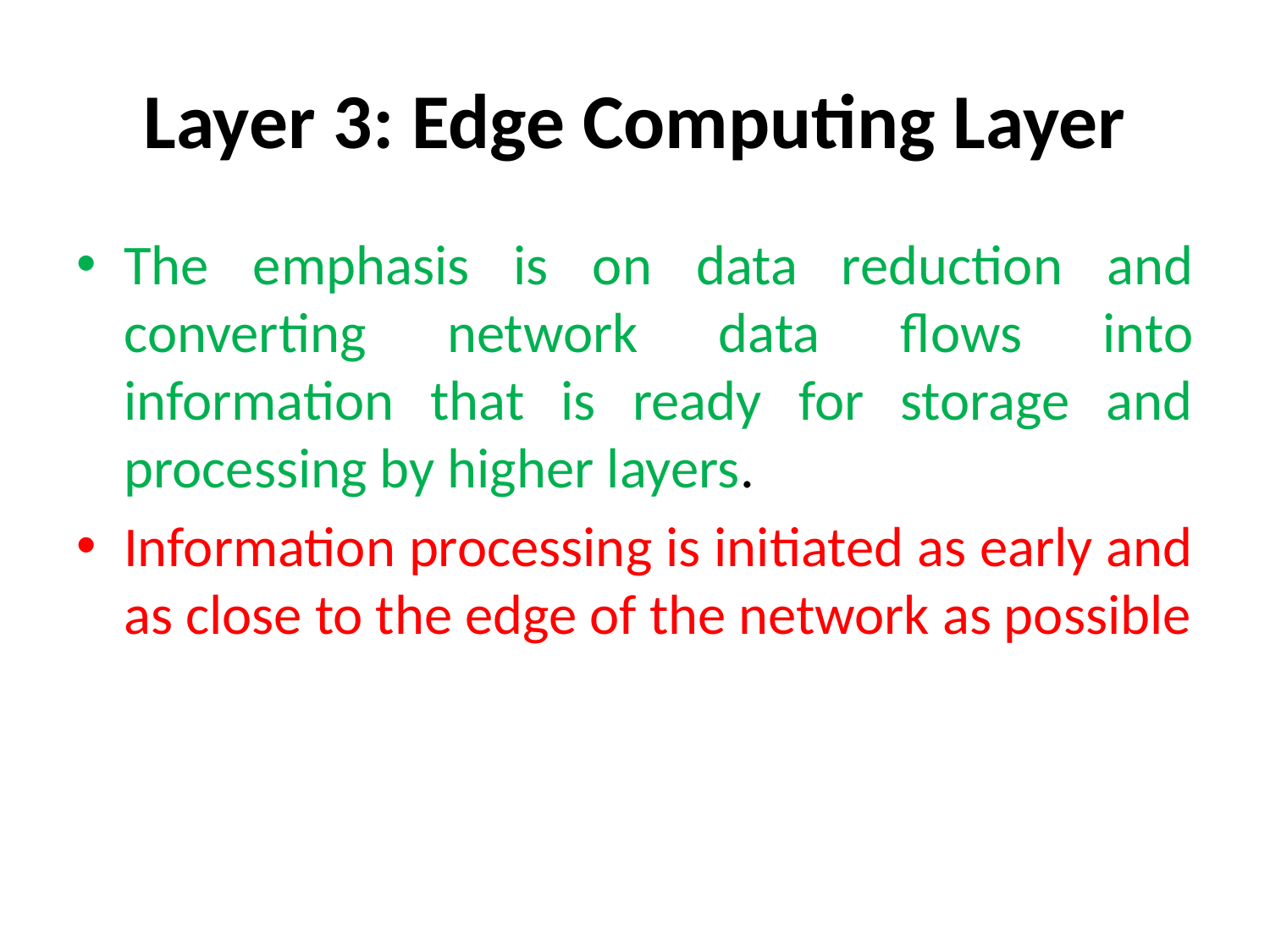

# Layer 3: Edge Computing Layer
The emphasis is on data reduction and converting network data flows into information that is ready for storage and processing by higher layers.
Information processing is initiated as early and as close to the edge of the network as possible